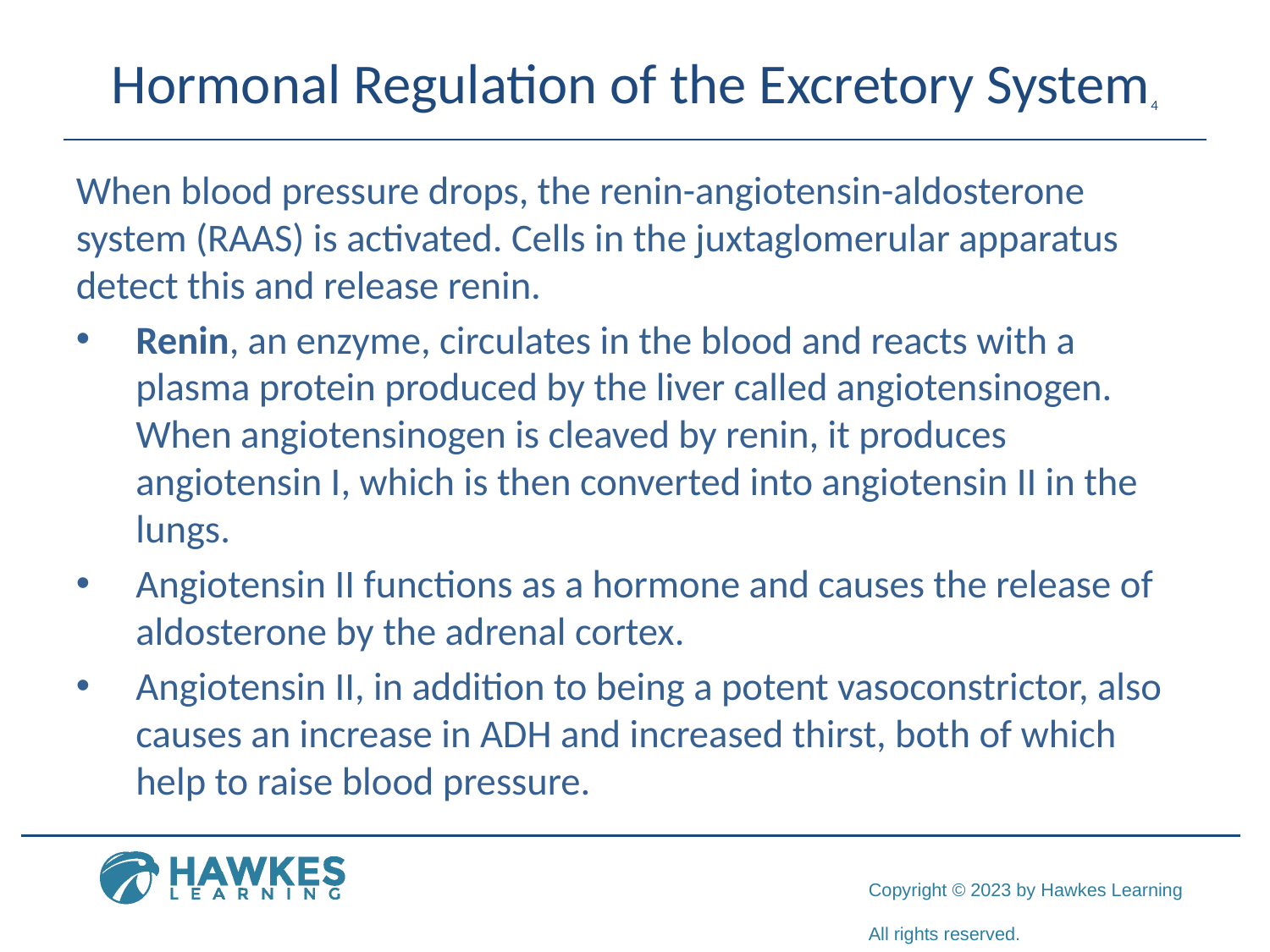

# Hormonal Regulation of the Excretory System4
When blood pressure drops, the renin-angiotensin-aldosterone system (RAAS) is activated. Cells in the juxtaglomerular apparatus detect this and release renin.
Renin, an enzyme, circulates in the blood and reacts with a plasma protein produced by the liver called angiotensinogen. When angiotensinogen is cleaved by renin, it produces angiotensin I, which is then converted into angiotensin II in the lungs.
Angiotensin II functions as a hormone and causes the release of aldosterone by the adrenal cortex.
Angiotensin II, in addition to being a potent vasoconstrictor, also causes an increase in ADH and increased thirst, both of which help to raise blood pressure.